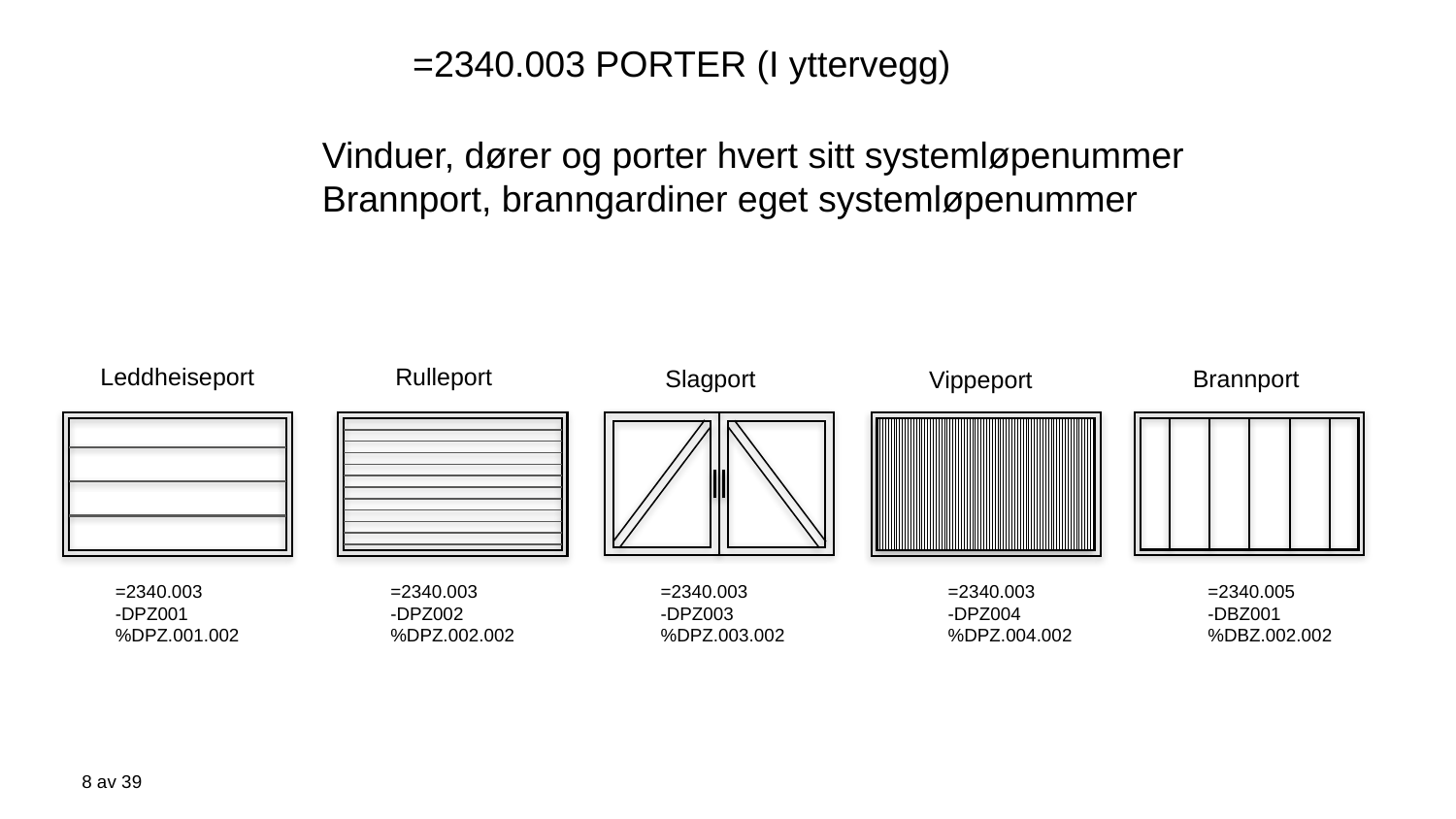

=2340.003 PORTER (I yttervegg)
Vinduer, dører og porter hvert sitt systemløpenummer
Brannport, branngardiner eget systemløpenummer
Leddheiseport
Rulleport
Slagport
Brannport
Vippeport

=2340.003
-DPZ001
%DPZ.001.002
=2340.003
-DPZ002
%DPZ.002.002
=2340.003
-DPZ003
%DPZ.003.002
=2340.003
-DPZ004
%DPZ.004.002
=2340.005
-DBZ001
%DBZ.002.002
8 av 39